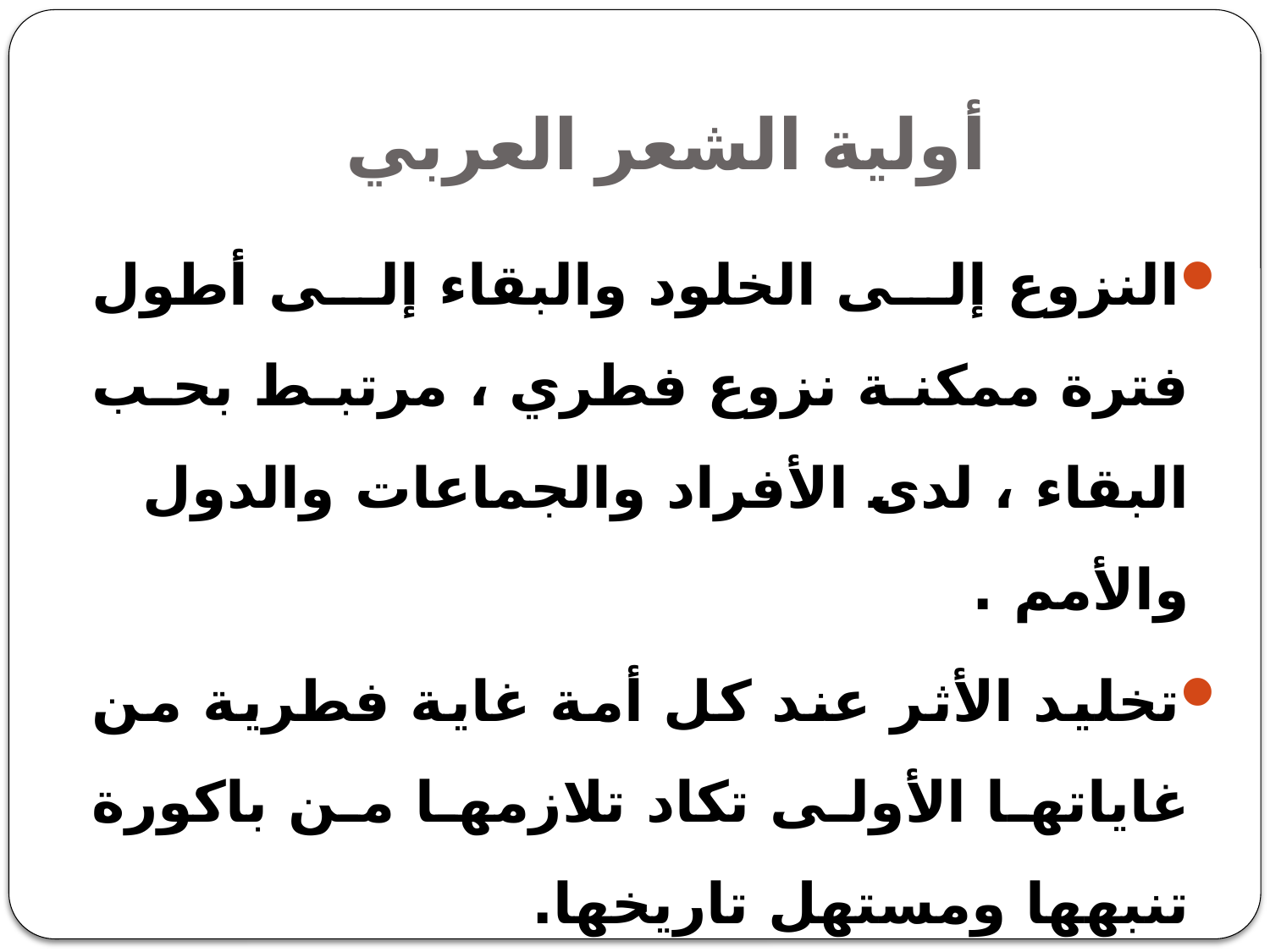

# أولية الشعر العربي
النزوع إلى الخلود والبقاء إلى أطول فترة ممكنة نزوع فطري ، مرتبط بحب البقاء ، لدى الأفراد والجماعات والدول والأمم .
تخليد الأثر عند كل أمة غاية فطرية من غاياتها الأولى تكاد تلازمها من باكورة تنبهها ومستهل تاريخها.
يتوسل الأفراد والأمم لاستدامة الحياة بعد الحياة بوسائل تتجلى فيها أهم خصائص تلك الحياة . هذا المعنى يتجلى بوضوح في تقرير النبي صلى الله عليه وسلم .